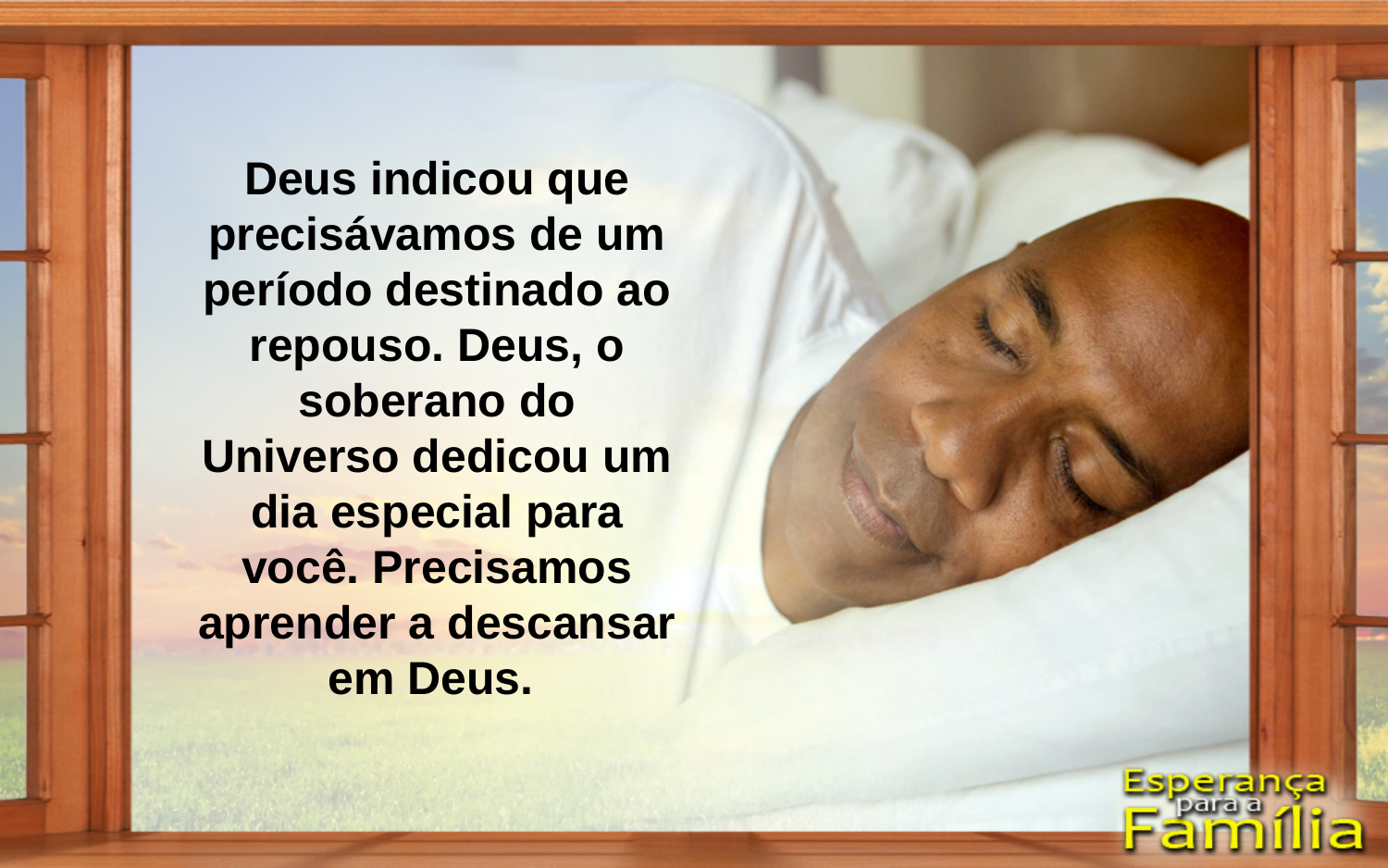

Deus indicou que precisávamos de um período destinado ao repouso. Deus, o soberano do Universo dedicou um dia especial para você. Precisamos aprender a descansar em Deus.